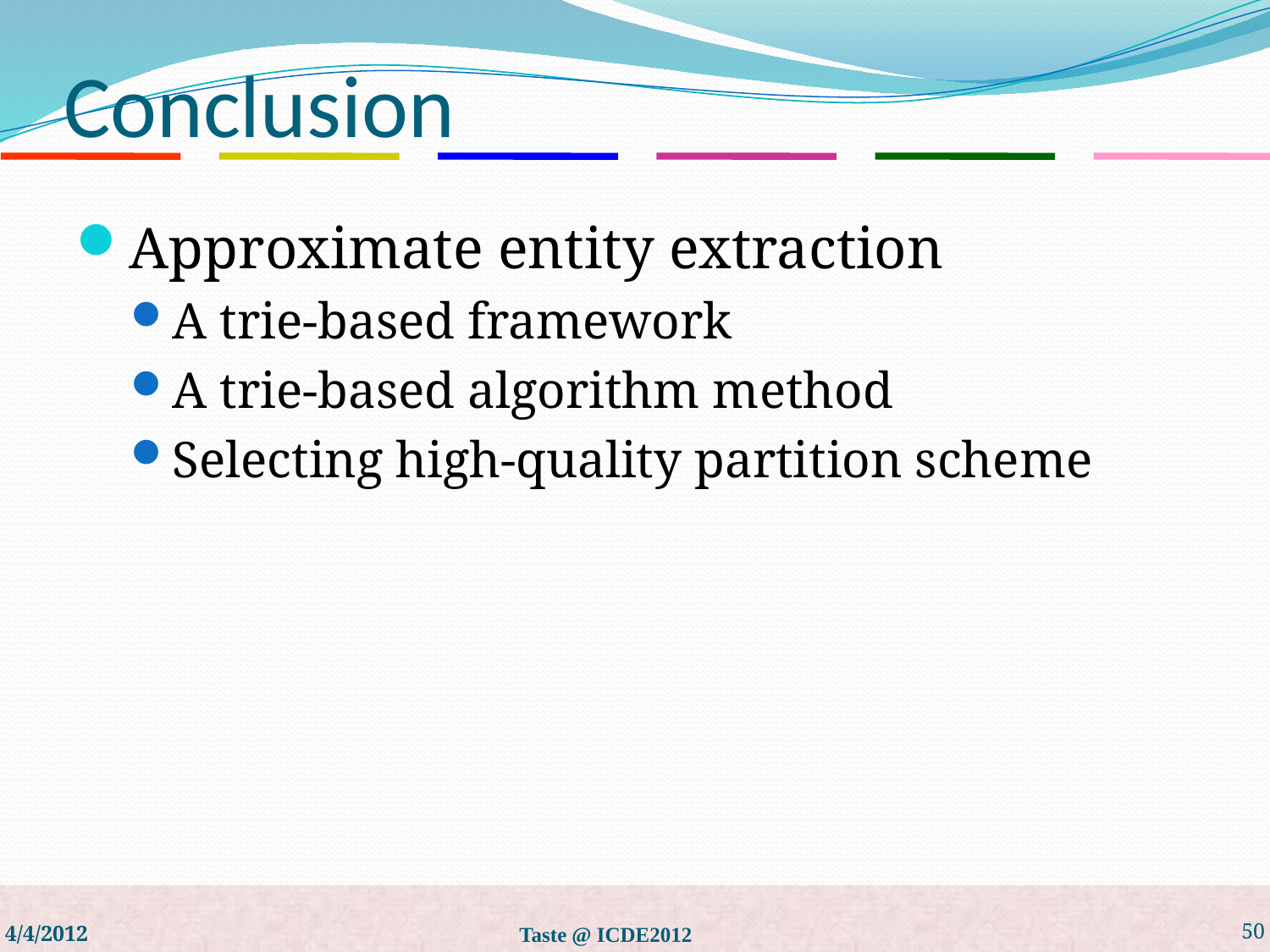

# Conclusion
Approximate entity extraction
A trie-based framework
A trie-based algorithm method
Selecting high-quality partition scheme
4/4/2012
Taste @ ICDE2012
50